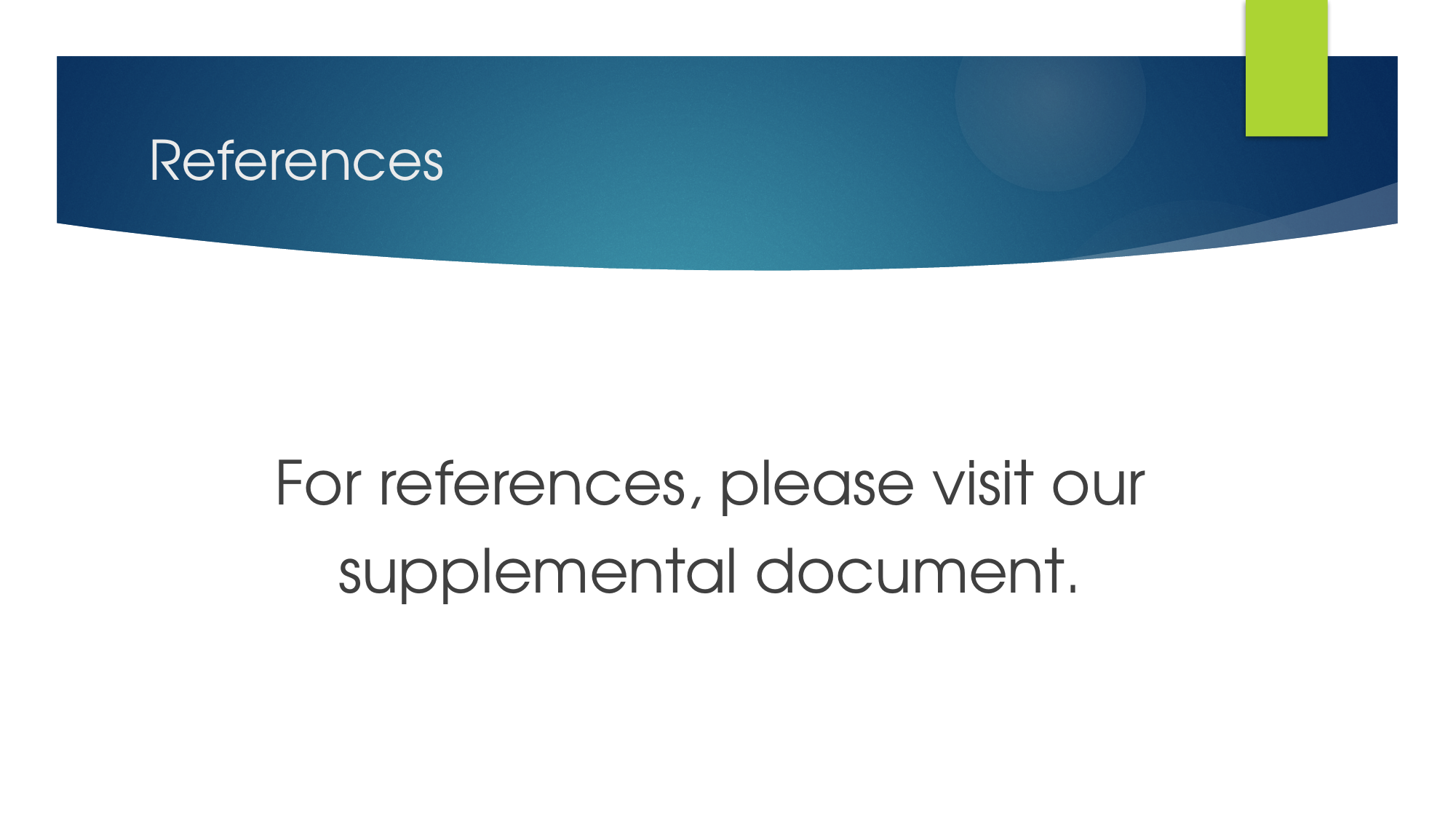

# References

For references, please visit our
supplemental document.